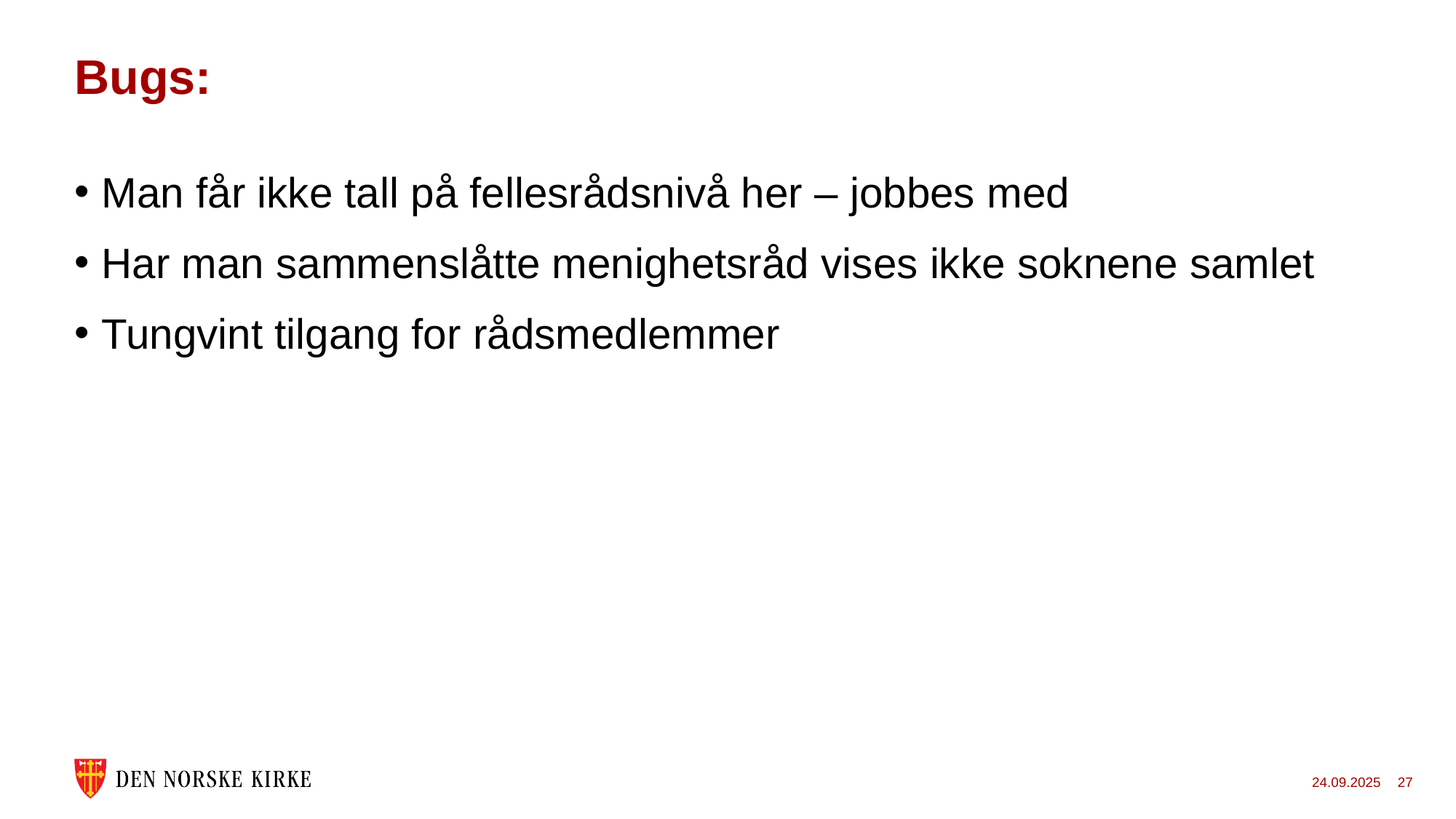

# Bugs:
Man får ikke tall på fellesrådsnivå her – jobbes med
Har man sammenslåtte menighetsråd vises ikke soknene samlet
Tungvint tilgang for rådsmedlemmer
24.09.2025
27